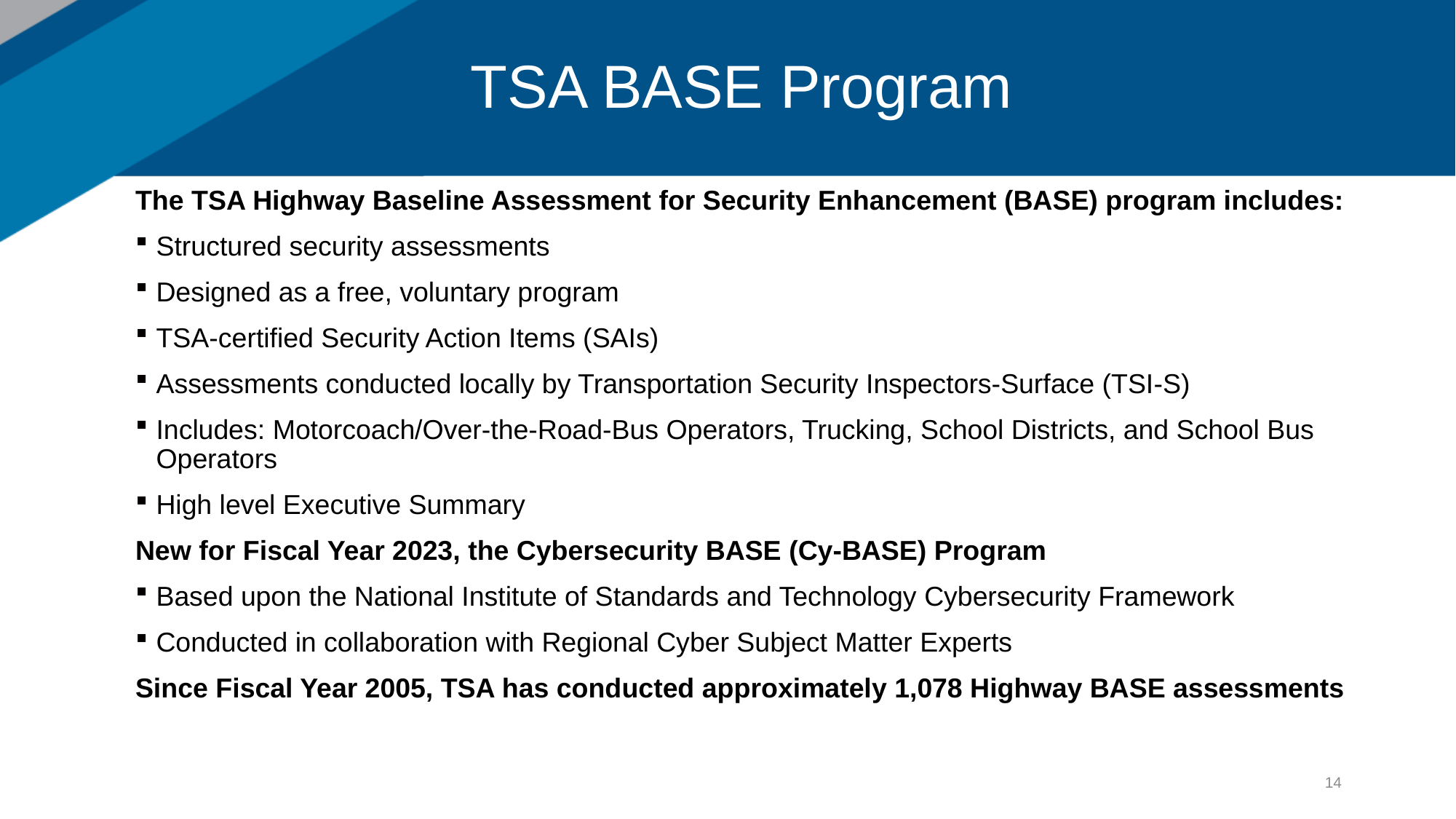

# TSA BASE Program
The TSA Highway Baseline Assessment for Security Enhancement (BASE) program includes:
Structured security assessments
Designed as a free, voluntary program
TSA-certified Security Action Items (SAIs)
Assessments conducted locally by Transportation Security Inspectors-Surface (TSI-S)
Includes: Motorcoach/Over-the-Road-Bus Operators, Trucking, School Districts, and School Bus Operators
High level Executive Summary
New for Fiscal Year 2023, the Cybersecurity BASE (Cy-BASE) Program
Based upon the National Institute of Standards and Technology Cybersecurity Framework
Conducted in collaboration with Regional Cyber Subject Matter Experts
Since Fiscal Year 2005, TSA has conducted approximately 1,078 Highway BASE assessments
14